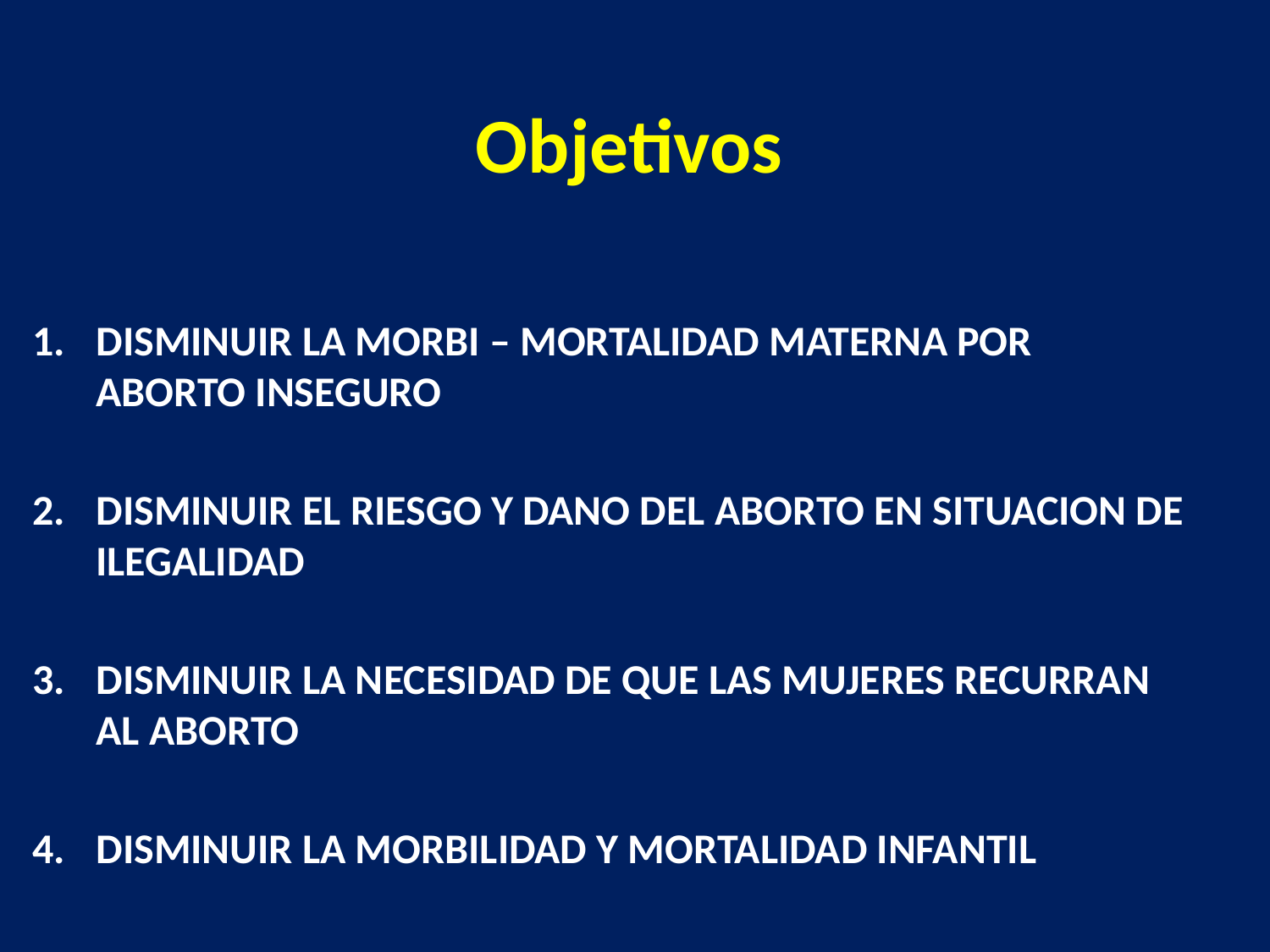

# Objetivos
DISMINUIR LA MORBI – MORTALIDAD MATERNA POR ABORTO INSEGURO

DISMINUIR EL RIESGO Y DANO DEL ABORTO EN SITUACION DE ILEGALIDAD

DISMINUIR LA NECESIDAD DE QUE LAS MUJERES RECURRAN AL ABORTO

DISMINUIR LA MORBILIDAD Y MORTALIDAD INFANTIL